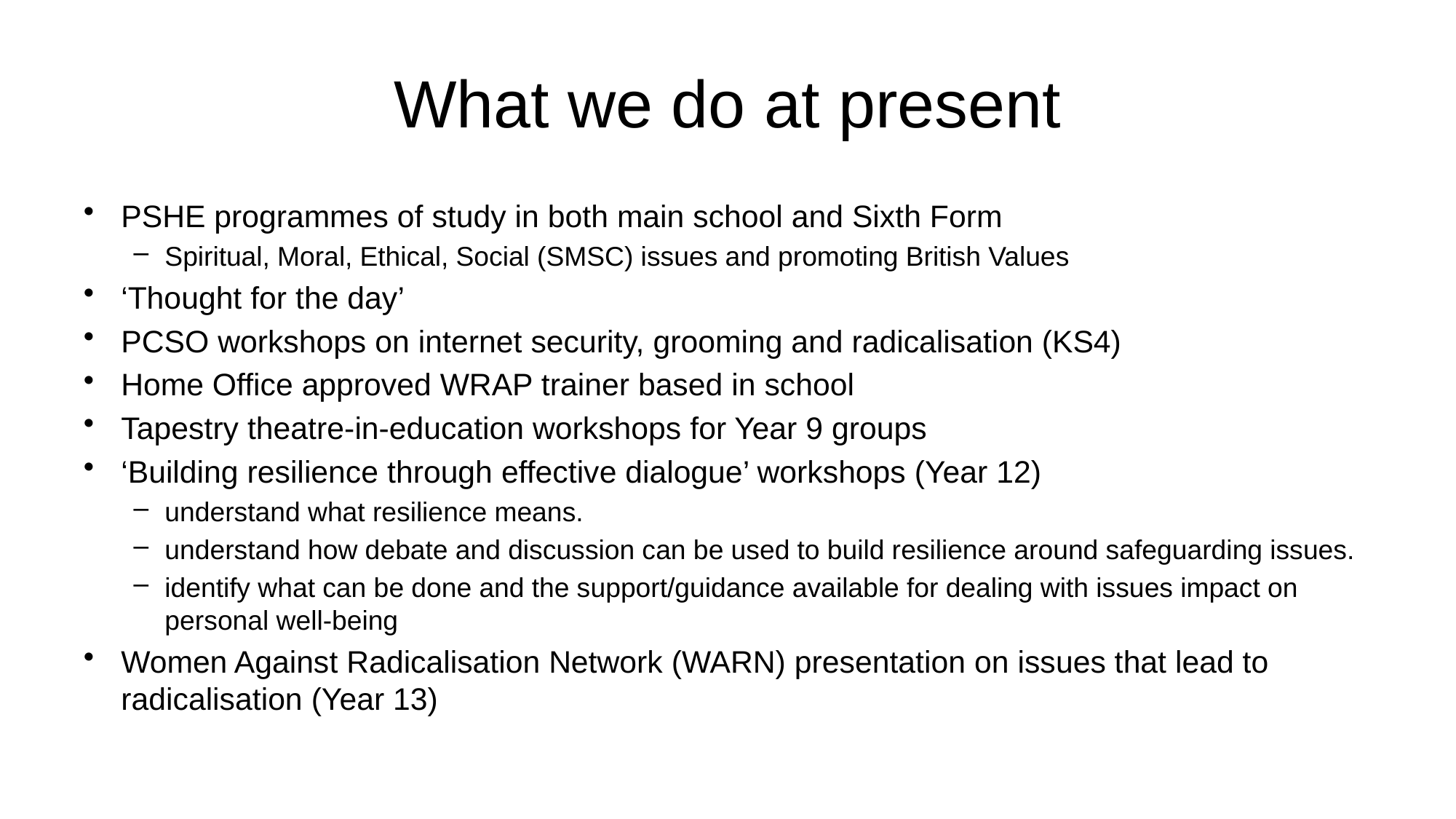

# What we do at present
PSHE programmes of study in both main school and Sixth Form
Spiritual, Moral, Ethical, Social (SMSC) issues and promoting British Values
‘Thought for the day’
PCSO workshops on internet security, grooming and radicalisation (KS4)
Home Office approved WRAP trainer based in school
Tapestry theatre-in-education workshops for Year 9 groups
‘Building resilience through effective dialogue’ workshops (Year 12)
understand what resilience means.
understand how debate and discussion can be used to build resilience around safeguarding issues.
identify what can be done and the support/guidance available for dealing with issues impact on personal well-being
Women Against Radicalisation Network (WARN) presentation on issues that lead to radicalisation (Year 13)